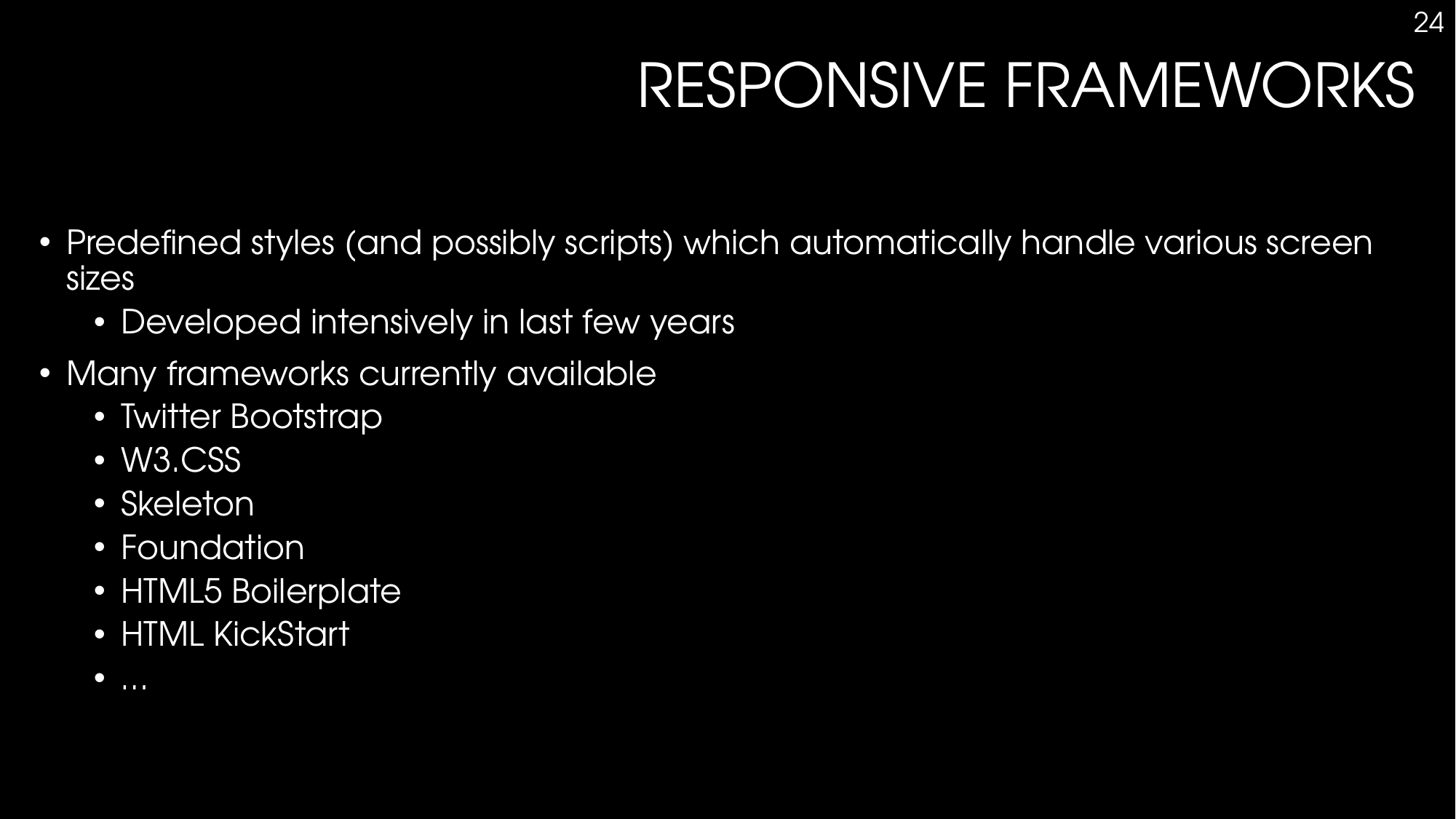

24
# Responsive Frameworks
Predefined styles (and possibly scripts) which automatically handle various screen sizes
Developed intensively in last few years
Many frameworks currently available
Twitter Bootstrap
W3.CSS
Skeleton
Foundation
HTML5 Boilerplate
HTML KickStart
…